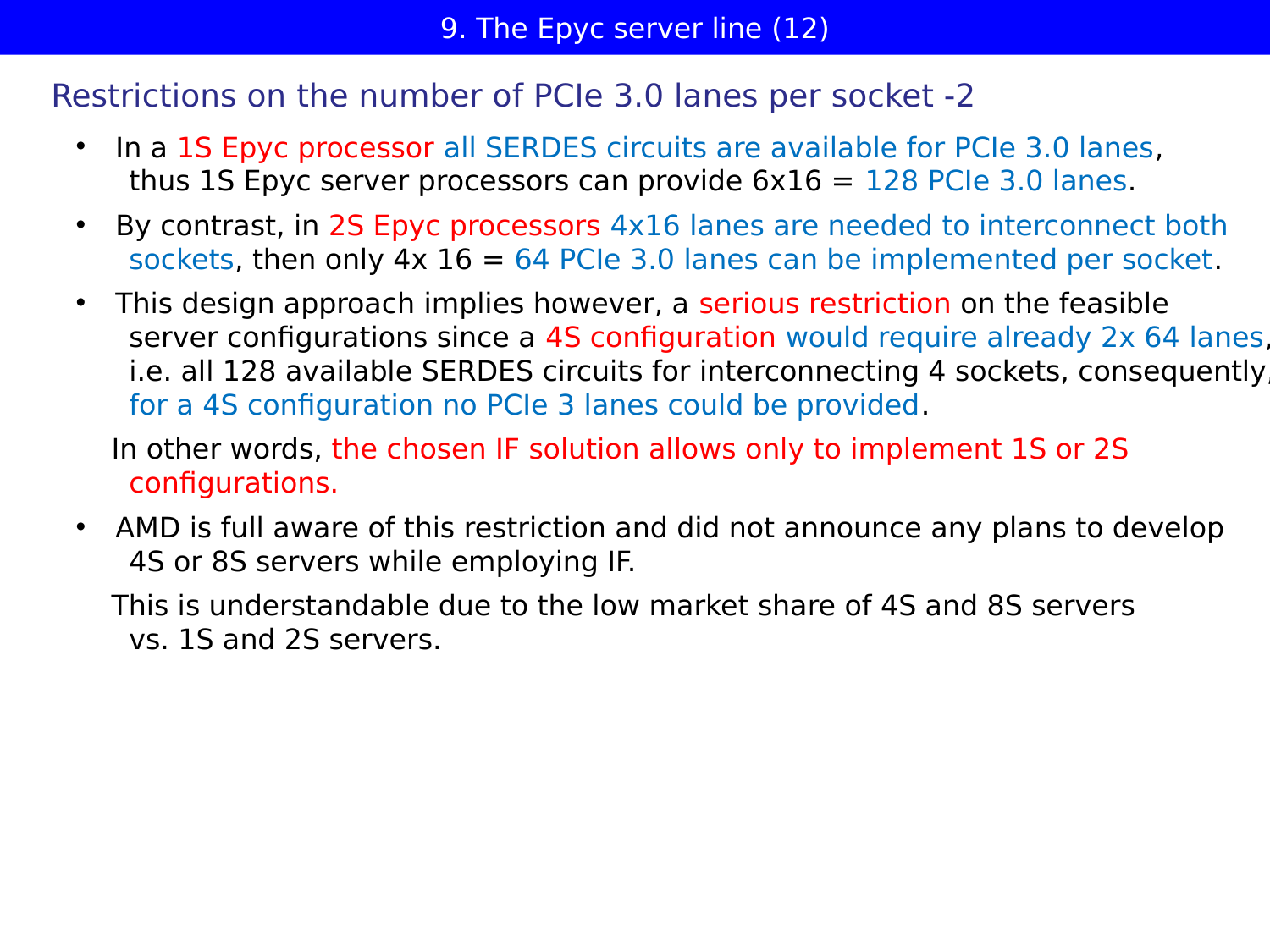

# 9. The Epyc server line (12)
Restrictions on the number of PCIe 3.0 lanes per socket -2
In a 1S Epyc processor all SERDES circuits are available for PCIe 3.0 lanes,
      thus 1S Epyc server processors can provide 6x16 = 128 PCIe 3.0 lanes.
By contrast, in 2S Epyc processors 4x16 lanes are needed to interconnect both
      sockets, then only 4x 16 = 64 PCIe 3.0 lanes can be implemented per socket.
This design approach implies however, a serious restriction on the feasible
      server configurations since a 4S configuration would require already 2x 64 lanes,
      i.e. all 128 available SERDES circuits for interconnecting 4 sockets, consequently,
      for a 4S configuration no PCIe 3 lanes could be provided.
    In other words, the chosen IF solution allows only to implement 1S or 2S
      configurations.
AMD is full aware of this restriction and did not announce any plans to develop
      4S or 8S servers while employing IF.
    This is understandable due to the low market share of 4S and 8S servers
      vs. 1S and 2S servers.